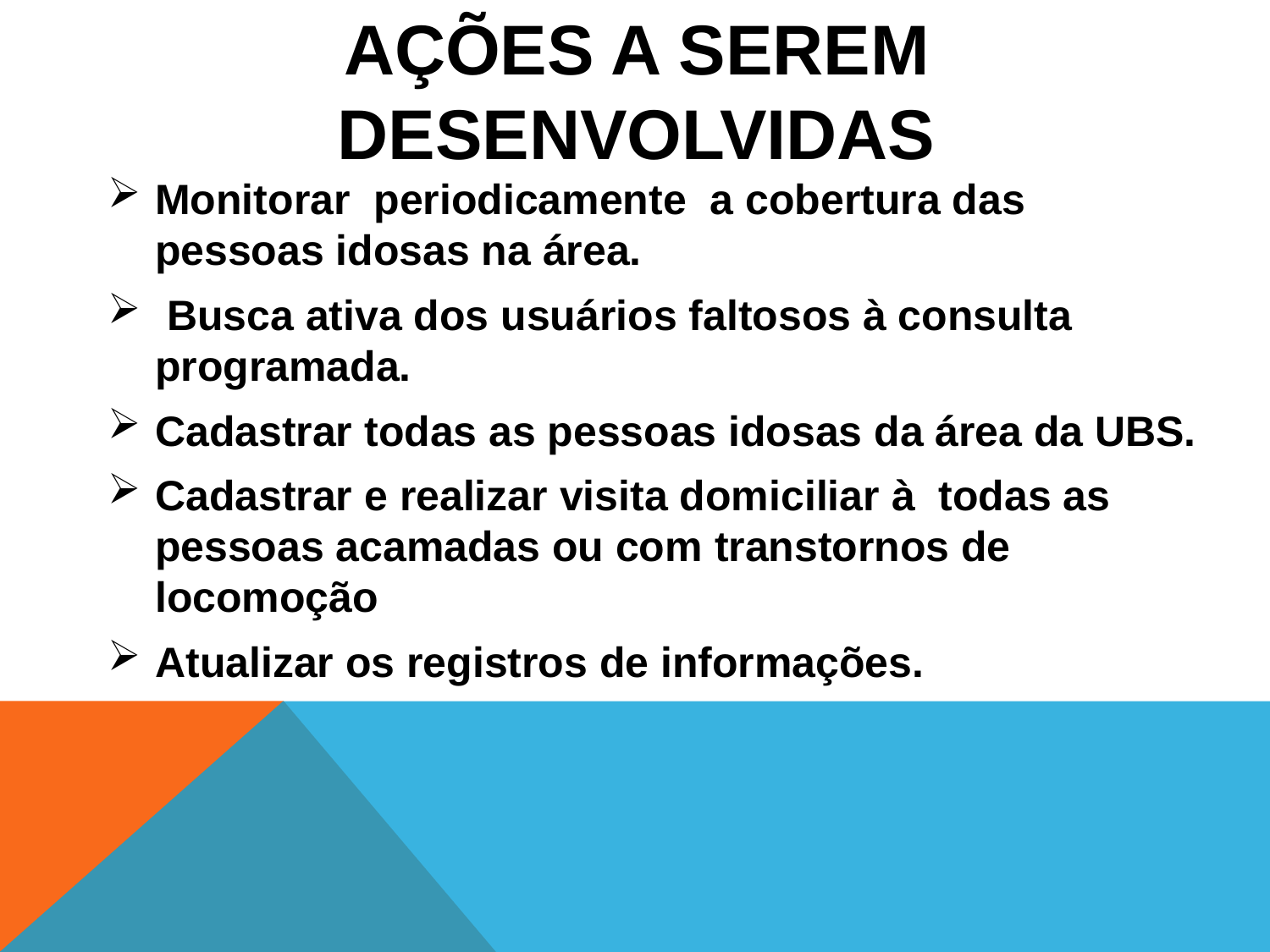

# Ações a serem desenvolvidas
Monitorar  periodicamente  a cobertura das pessoas idosas na área.
 Busca ativa dos usuários faltosos à consulta programada.
Cadastrar todas as pessoas idosas da área da UBS.
Cadastrar e realizar visita domiciliar à  todas as pessoas acamadas ou com transtornos de locomoção
Atualizar os registros de informações.